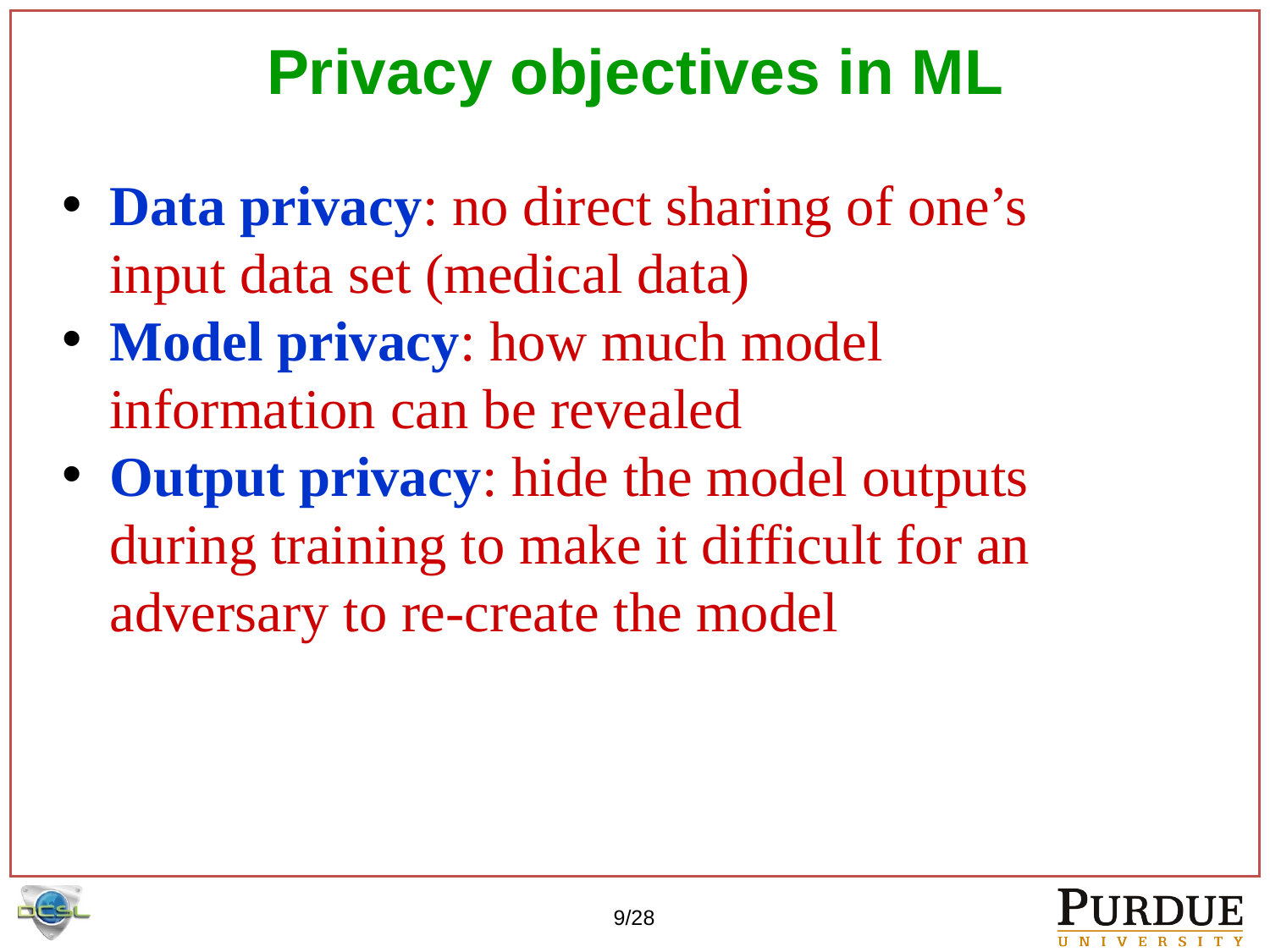

Privacy objectives in ML
Data privacy: no direct sharing of one’s input data set (medical data)
Model privacy: how much model information can be revealed
Output privacy: hide the model outputs during training to make it difficult for an adversary to re-create the model